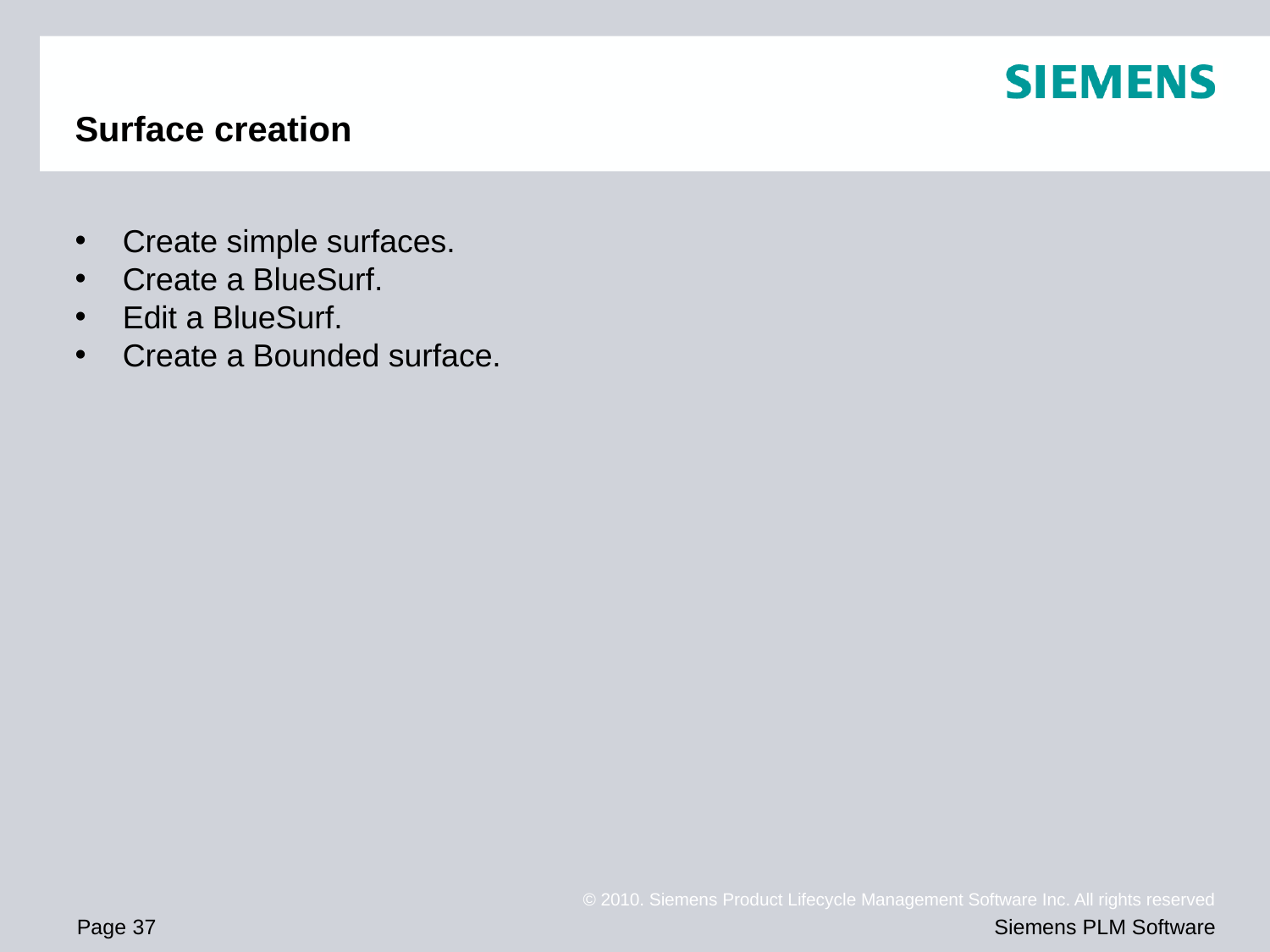

# Surface creation
Create simple surfaces.
Create a BlueSurf.
Edit a BlueSurf.
Create a Bounded surface.